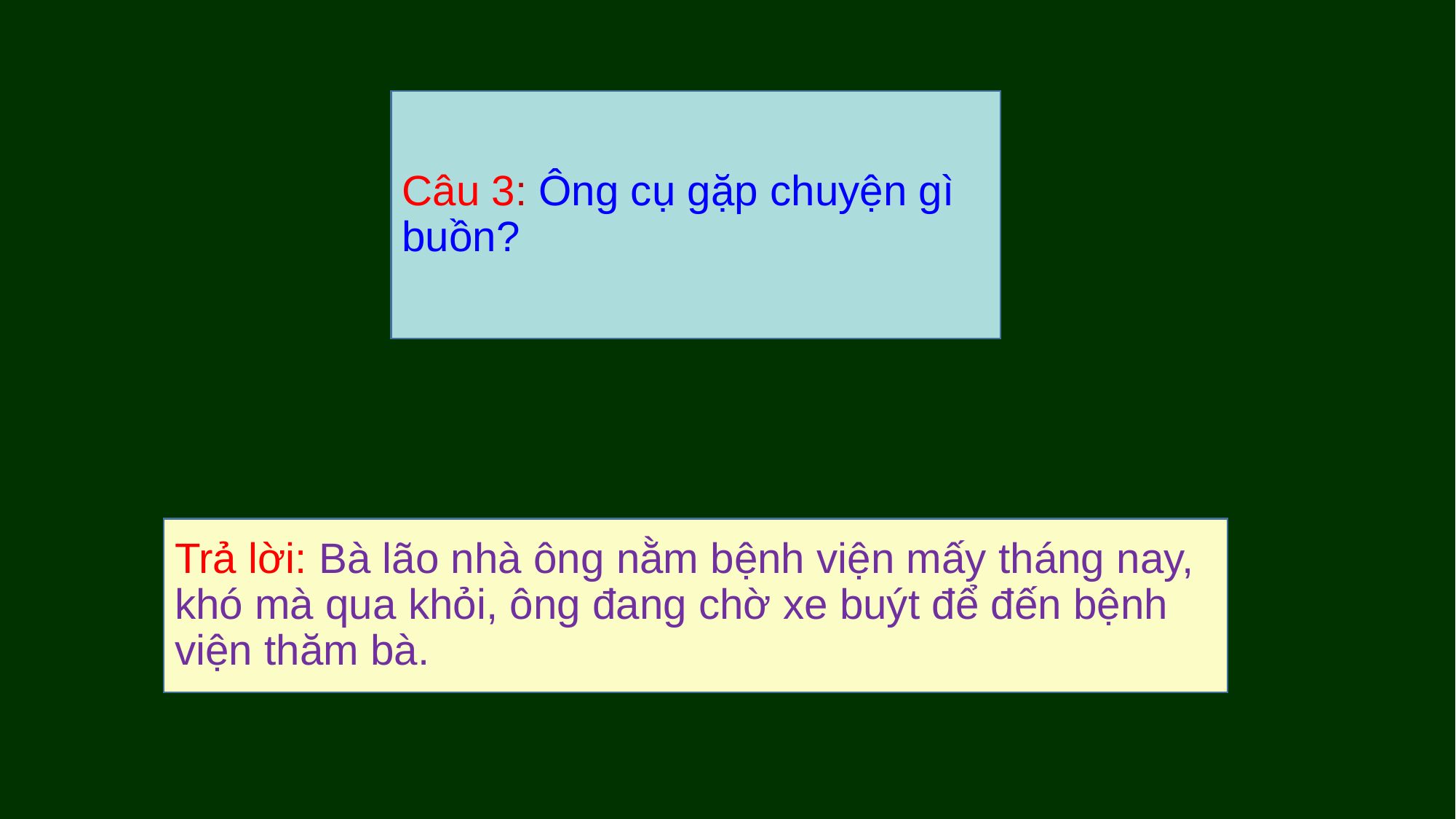

# Câu 3: Ông cụ gặp chuyện gì buồn?
Trả lời: Bà lão nhà ông nằm bệnh viện mấy tháng nay, khó mà qua khỏi, ông đang chờ xe buýt để đến bệnh viện thăm bà.